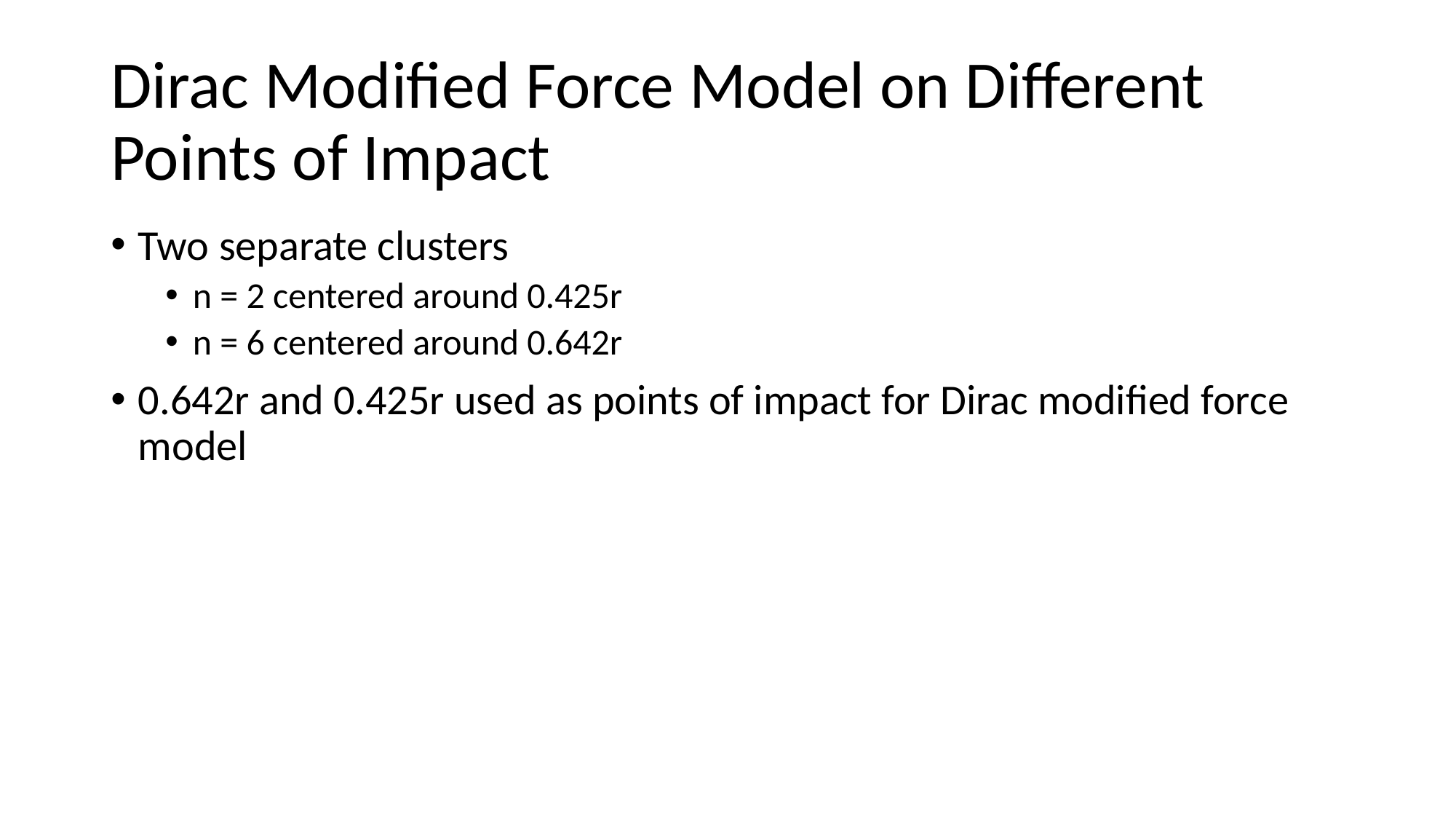

# Dirac Modified Force Model on Different Points of Impact
Two separate clusters
n = 2 centered around 0.425r
n = 6 centered around 0.642r
0.642r and 0.425r used as points of impact for Dirac modified force model